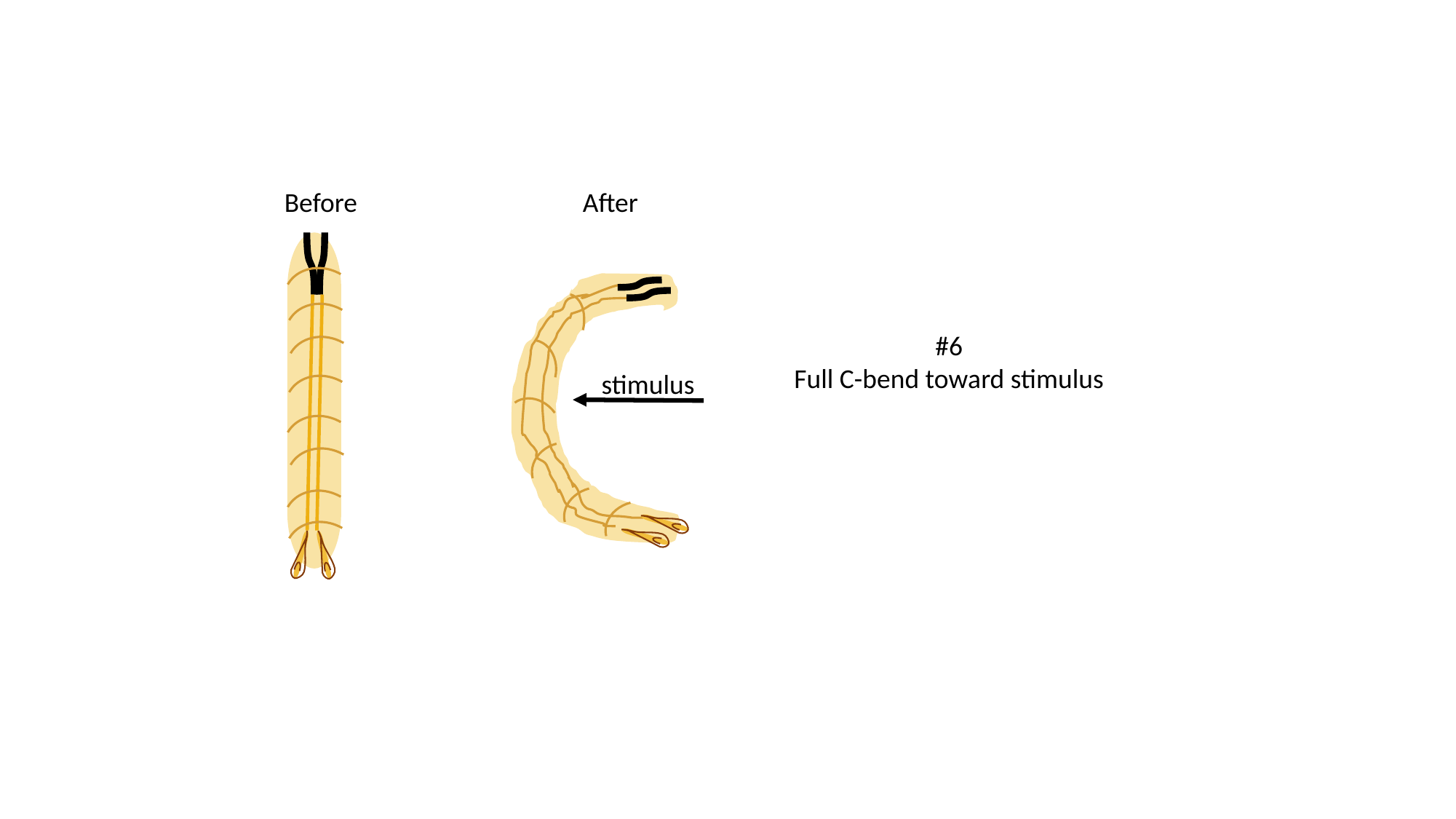

After
Before

#6
Full C-bend toward stimulus
stimulus